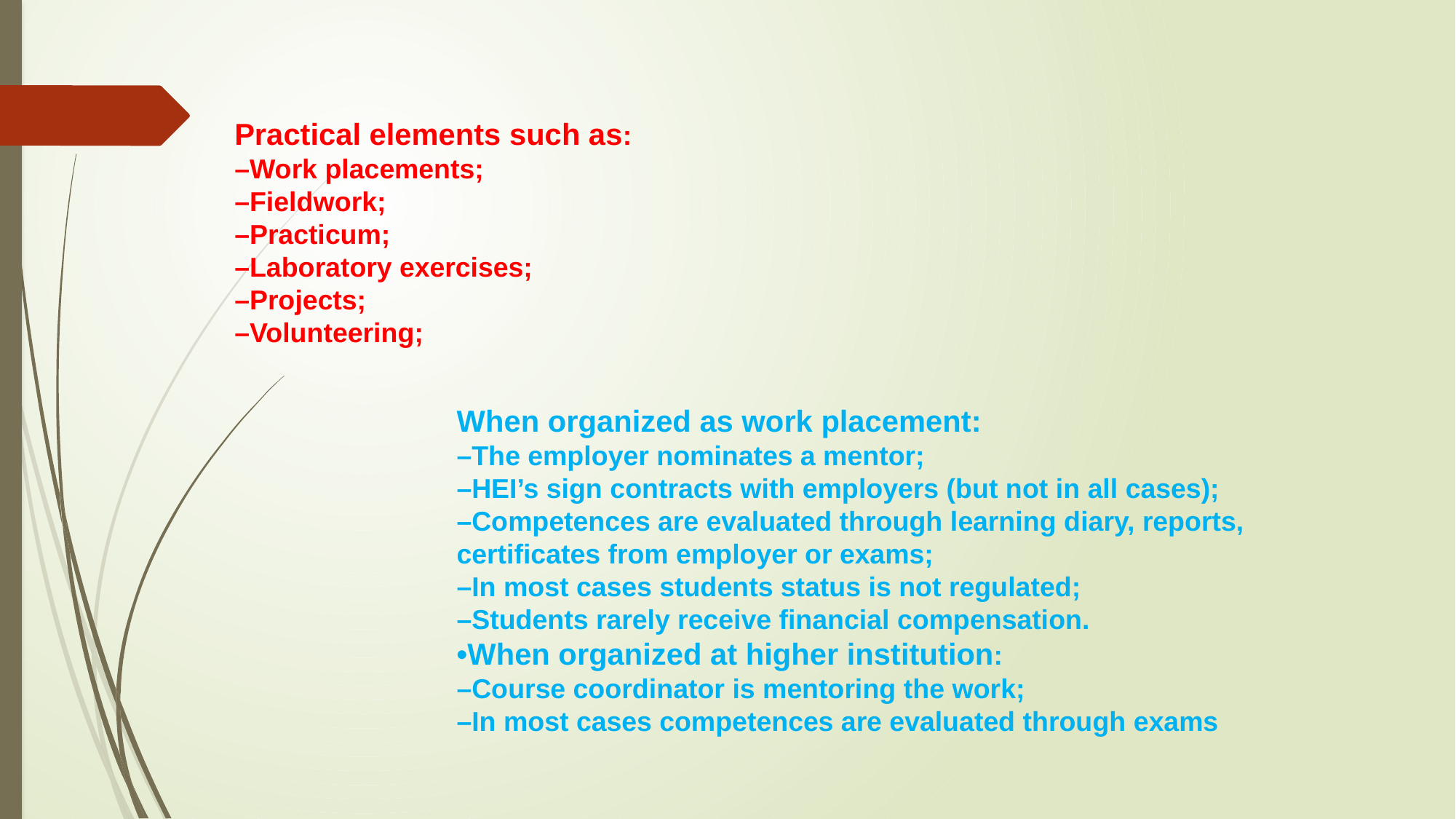

Practical elements such as:
–Work placements;
–Fieldwork;
–Practicum;
–Laboratory exercises;
–Projects;
–Volunteering;

When organized as work placement:
–The employer nominates a mentor;
–HEI’s sign contracts with employers (but not in all cases);
–Competences are evaluated through learning diary, reports, certificates from employer or exams;
–In most cases students status is not regulated;
–Students rarely receive financial compensation.
•When organized at higher institution:
–Course coordinator is mentoring the work;
–In most cases competences are evaluated through exams